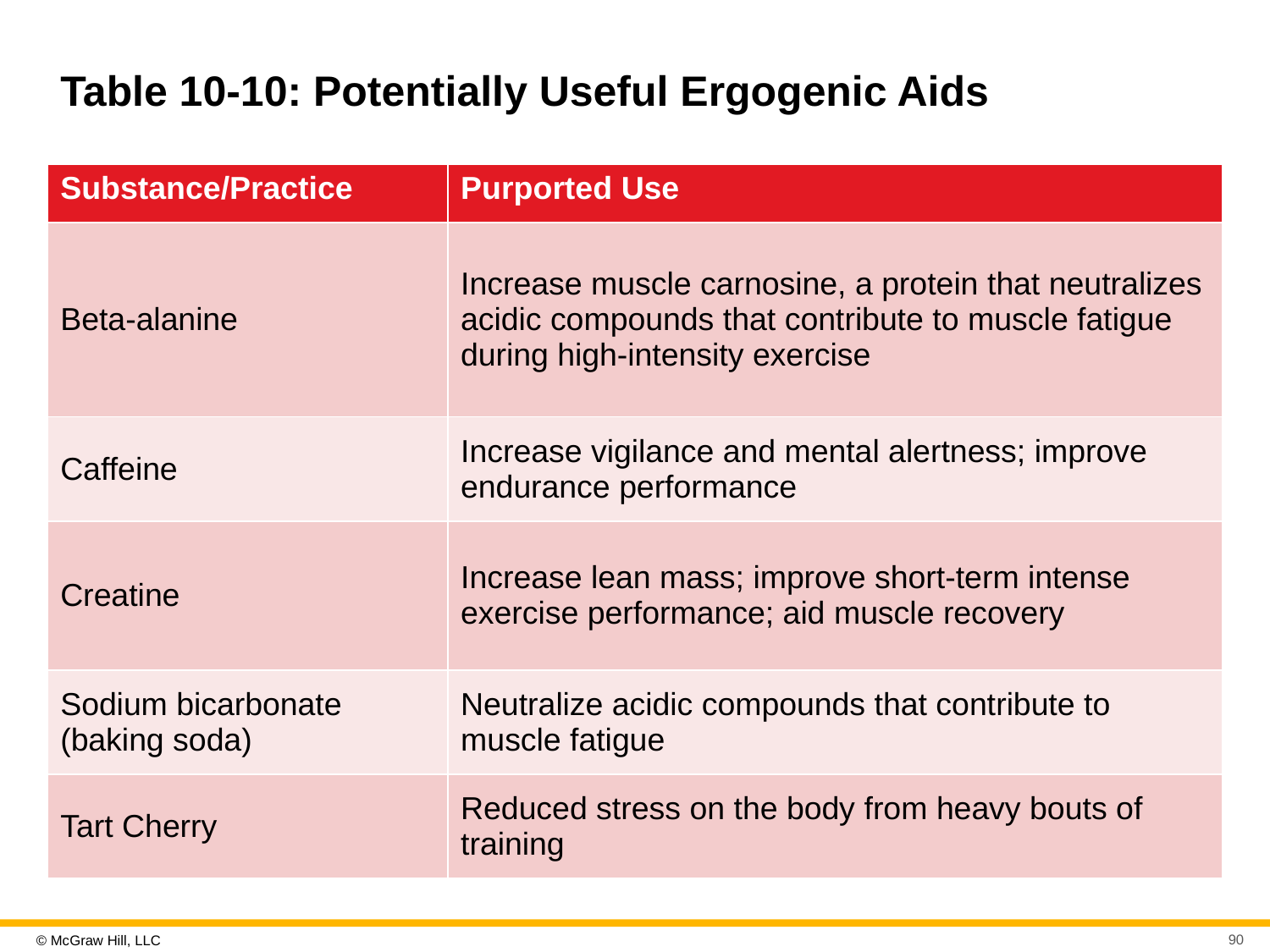

# Table 10-10: Potentially Useful Ergogenic Aids
| Substance/Practice | Purported Use |
| --- | --- |
| Beta-alanine | Increase muscle carnosine, a protein that neutralizes acidic compounds that contribute to muscle fatigue during high-intensity exercise |
| Caffeine | Increase vigilance and mental alertness; improve endurance performance |
| Creatine | Increase lean mass; improve short-term intense exercise performance; aid muscle recovery |
| Sodium bicarbonate (baking soda) | Neutralize acidic compounds that contribute to muscle fatigue |
| Tart Cherry | Reduced stress on the body from heavy bouts of training |
90